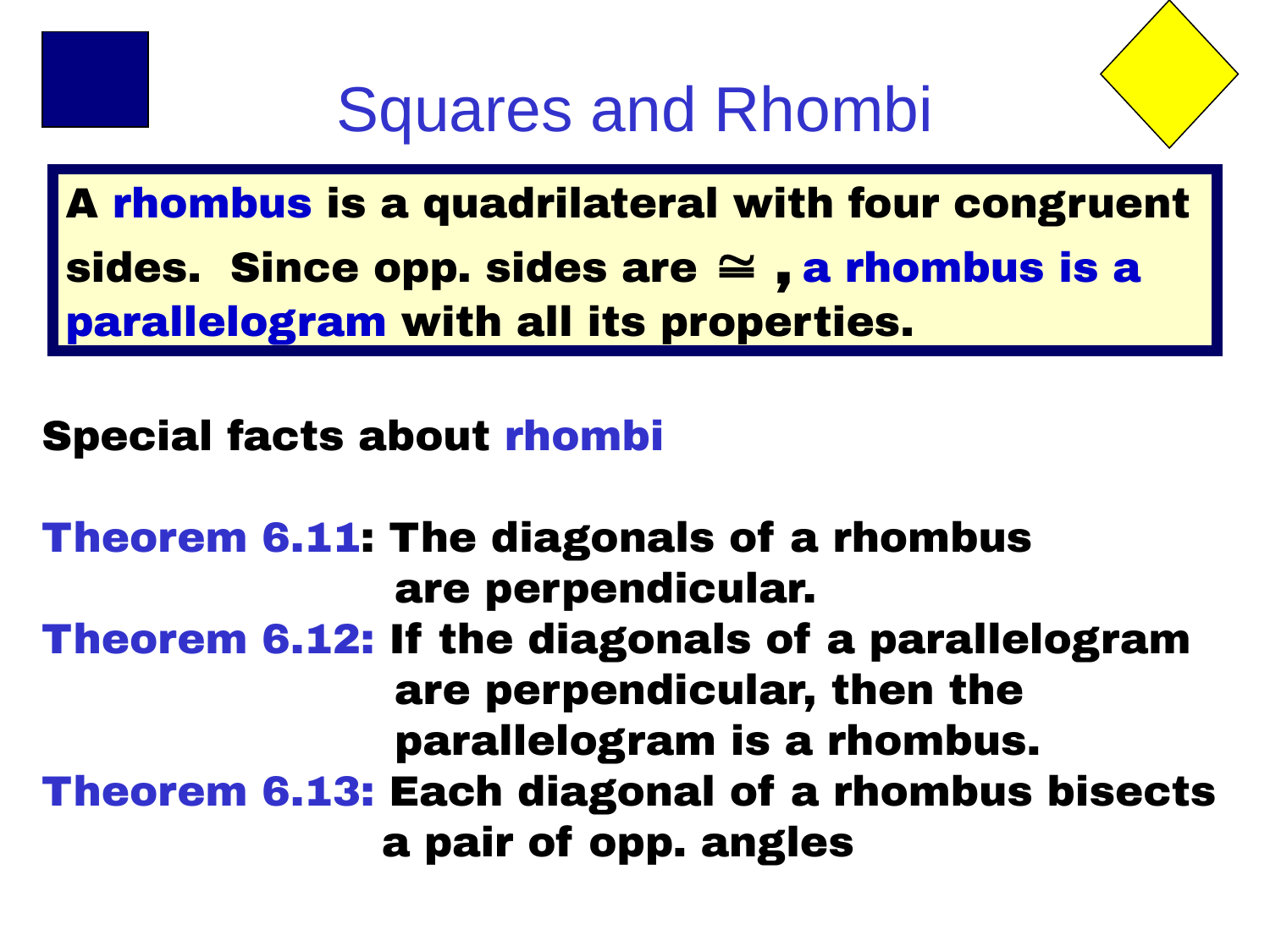

# Squares and Rhombi
A rhombus is a quadrilateral with four congruent sides.  Since opp. sides are ≅ , a rhombus is a parallelogram with all its properties.
Special facts about rhombi

Theorem 6.11: The diagonals of a rhombus
		       are perpendicular.
Theorem 6.12: If the diagonals of a parallelogram 		       are perpendicular, then the 				       parallelogram is a rhombus.
Theorem 6.13: Each diagonal of a rhombus bisects
                        a pair of opp. angles
C